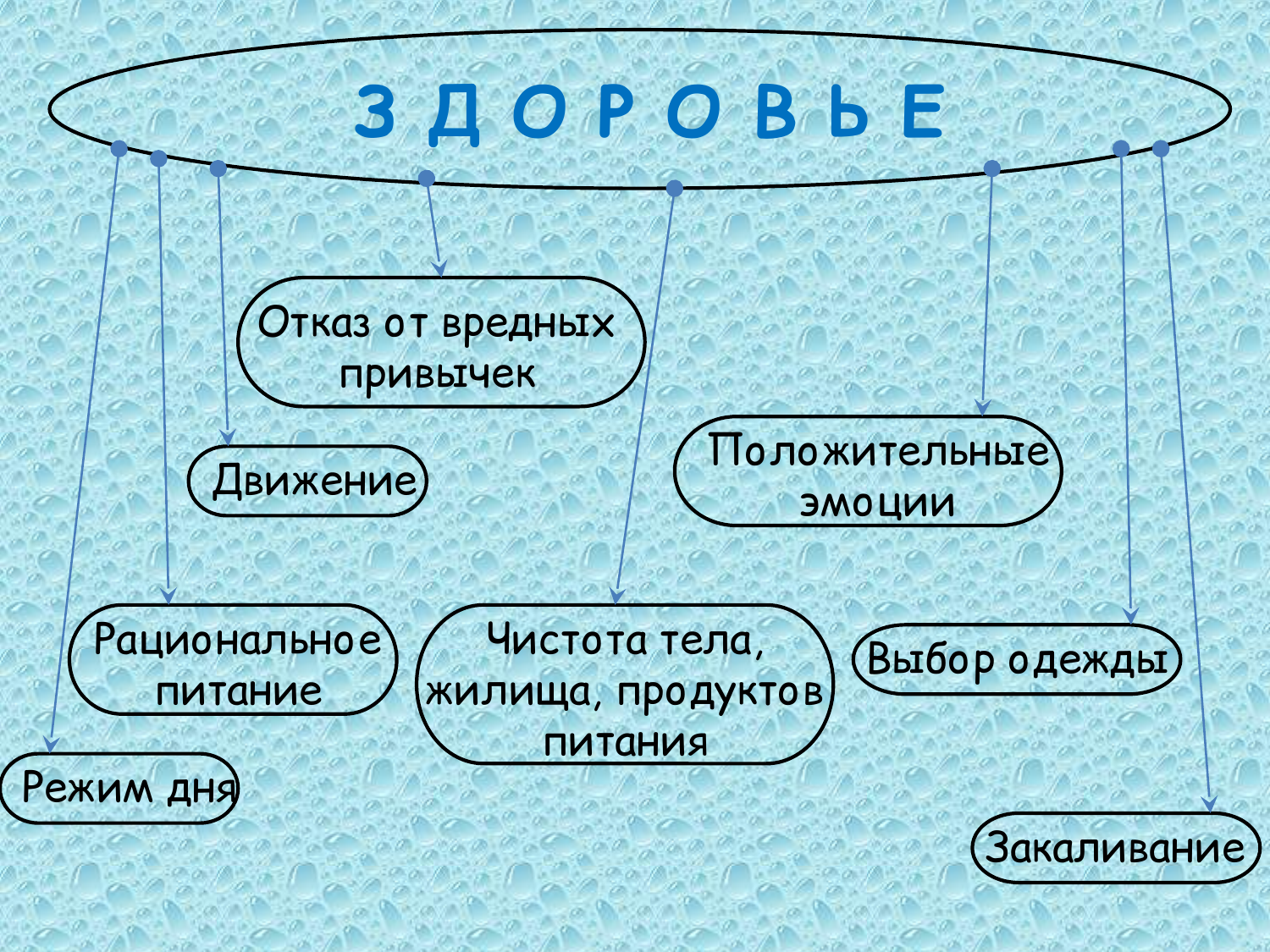

З Д О Р О В Ь Е

Отказ от вредных привычек

Положительные эмоции

Движение
Рациональное питание

Чистота тела, жилища, продуктов питания

Выбор одежды

Режим дня

Закаливание